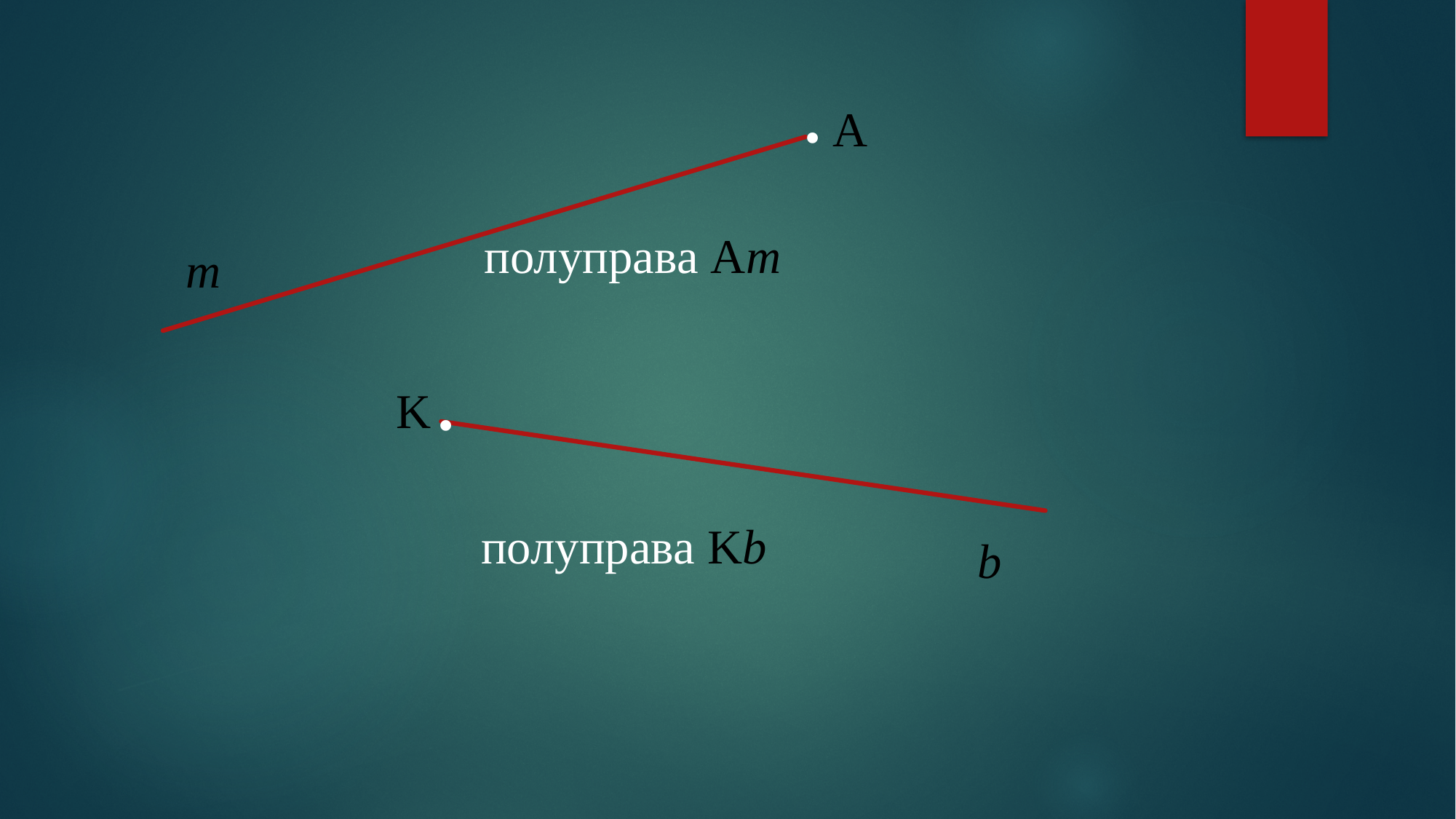

.
A
полуправа Аm
m
.
K
полуправа Kb
b